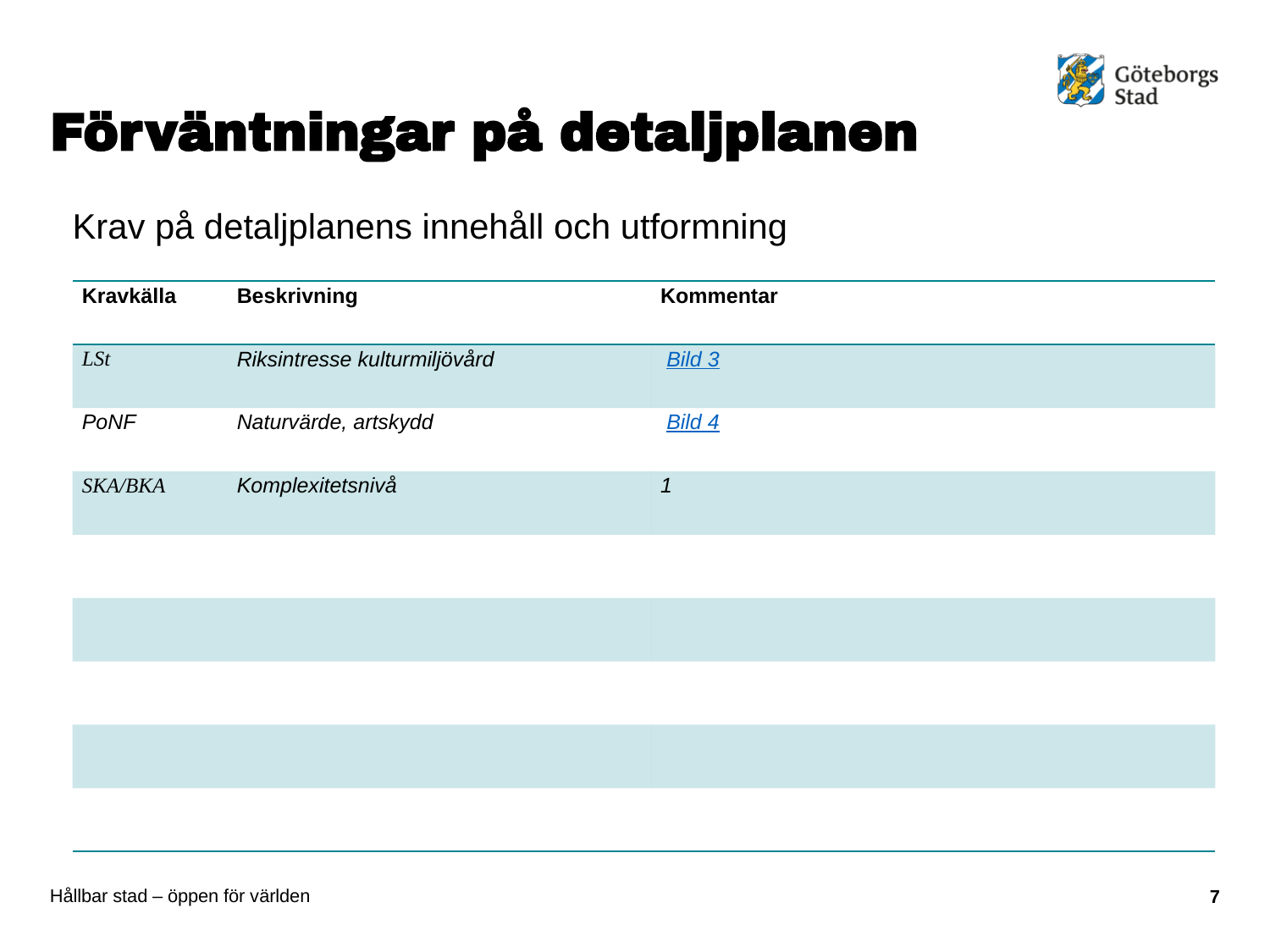

Instruktion
Fyll i tabellen, i tydliga och mätbara termer, vilka krav som ställs på detaljplanens innehåll och utformning t ex av de olika förvaltningar eller nämnder inom staden, Länsstyrelsen, Trafikverket, SIG och exploatören/intressenten.
Ange även om det har kommit särskilda krav från byggnadsnämnden.
Glöm inte att beskriva planens sociala komplexitetsnivå (1-4). Beskriv också om det är samma bedömning som gjordes i förprövningsrapporten. Se Handledning för sociala komplexitetsnivåer som finns på intranätet under Styrande dokument/planering/C. Övriga rutiner.
# Förväntningar på detaljplanen
Krav på detaljplanens innehåll och utformning
| Kravkälla | Beskrivning | Kommentar |
| --- | --- | --- |
| LSt | Riksintresse kulturmiljövård | Bild 3 |
| PoNF | Naturvärde, artskydd | Bild 4 |
| SKA/BKA | Komplexitetsnivå | 1 |
|  |  |  |
|  |  |  |
|  |  |  |
|  |  |  |
|  |  |  |